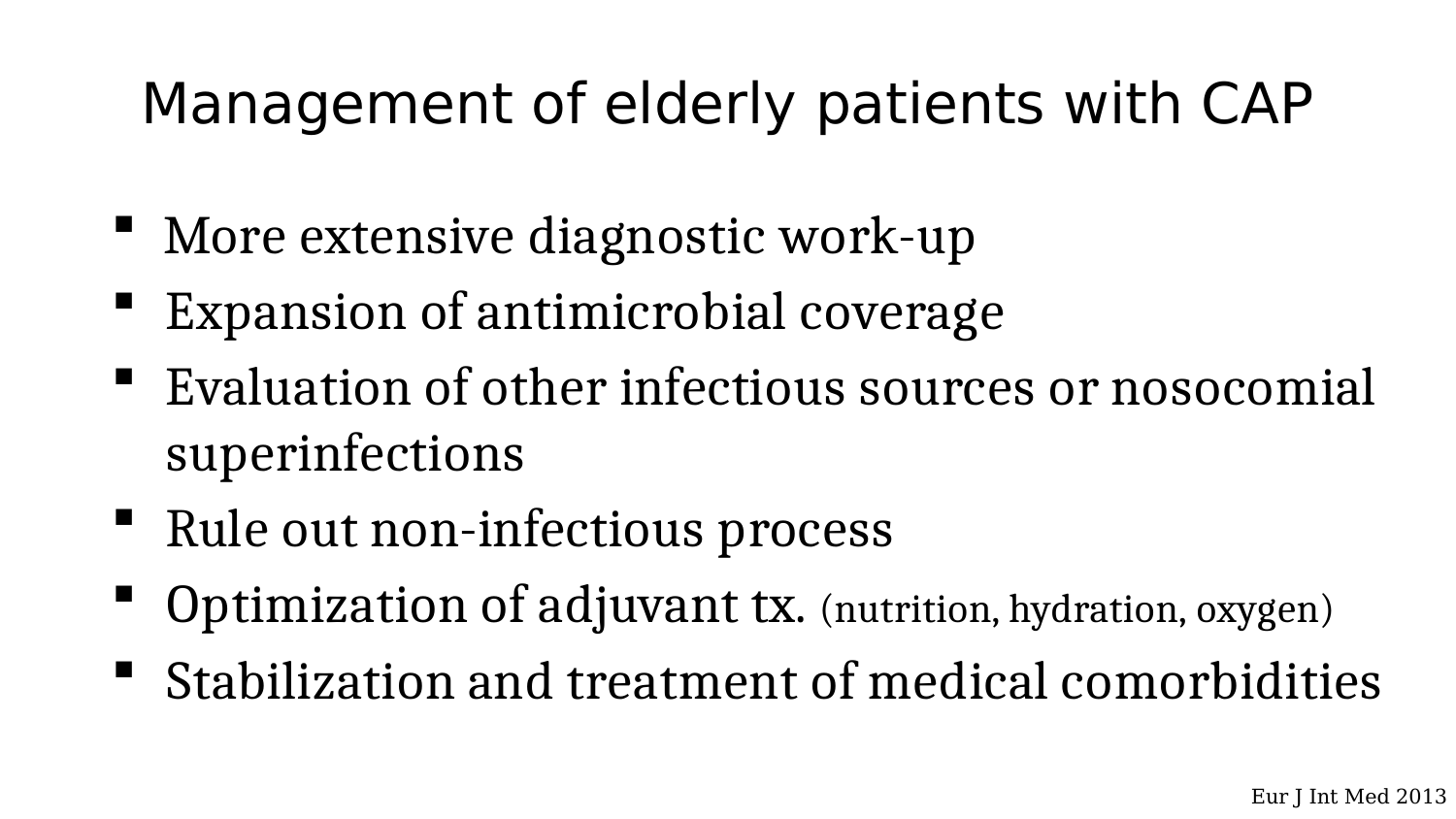

# Management of elderly patients with CAP
More extensive diagnostic work-up
Expansion of antimicrobial coverage
Evaluation of other infectious sources or nosocomial superinfections
Rule out non-infectious process
Optimization of adjuvant tx. (nutrition, hydration, oxygen)
Stabilization and treatment of medical comorbidities

Eur J Int Med 2013